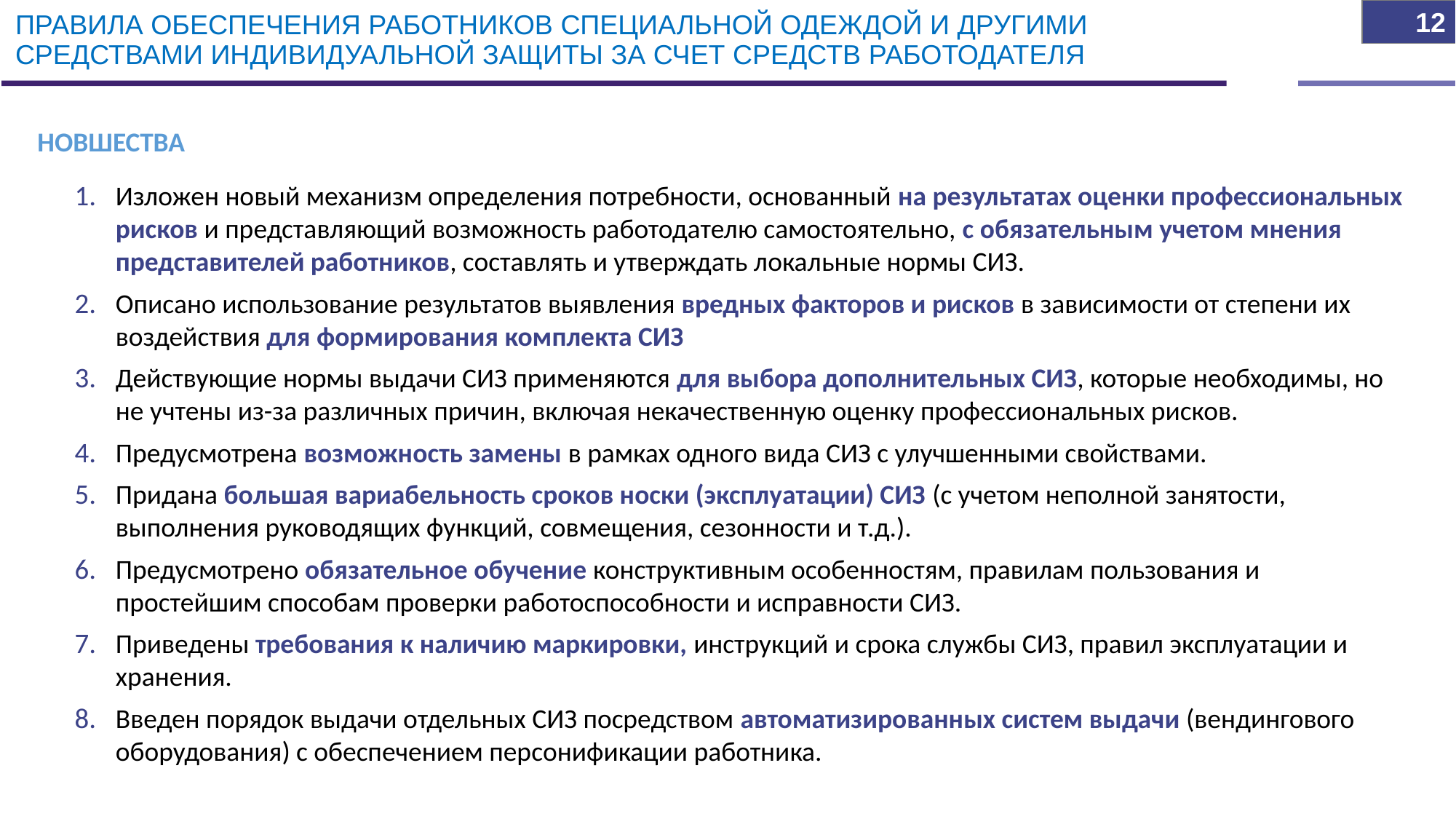

12
ПРАВИЛА ОБЕСПЕЧЕНИЯ РАБОТНИКОВ СПЕЦИАЛЬНОЙ ОДЕЖДОЙ И ДРУГИМИ СРЕДСТВАМИ ИНДИВИДУАЛЬНОЙ ЗАЩИТЫ ЗА СЧЕТ СРЕДСТВ РАБОТОДАТЕЛЯ

НОВШЕСТВА
Изложен новый механизм определения потребности, основанный на результатах оценки профессиональных рисков и представляющий возможность работодателю самостоятельно, с обязательным учетом мнения представителей работников, составлять и утверждать локальные нормы СИЗ.
Описано использование результатов выявления вредных факторов и рисков в зависимости от степени их воздействия для формирования комплекта СИЗ
Действующие нормы выдачи СИЗ применяются для выбора дополнительных СИЗ, которые необходимы, но не учтены из-за различных причин, включая некачественную оценку профессиональных рисков.
Предусмотрена возможность замены в рамках одного вида СИЗ с улучшенными свойствами.
Придана большая вариабельность сроков носки (эксплуатации) СИЗ (с учетом неполной занятости, выполнения руководящих функций, совмещения, сезонности и т.д.).
Предусмотрено обязательное обучение конструктивным особенностям, правилам пользования и простейшим способам проверки работоспособности и исправности СИЗ.
Приведены требования к наличию маркировки, инструкций и срока службы СИЗ, правил эксплуатации и хранения.
Введен порядок выдачи отдельных СИЗ посредством автоматизированных систем выдачи (вендингового оборудования) с обеспечением персонификации работника.